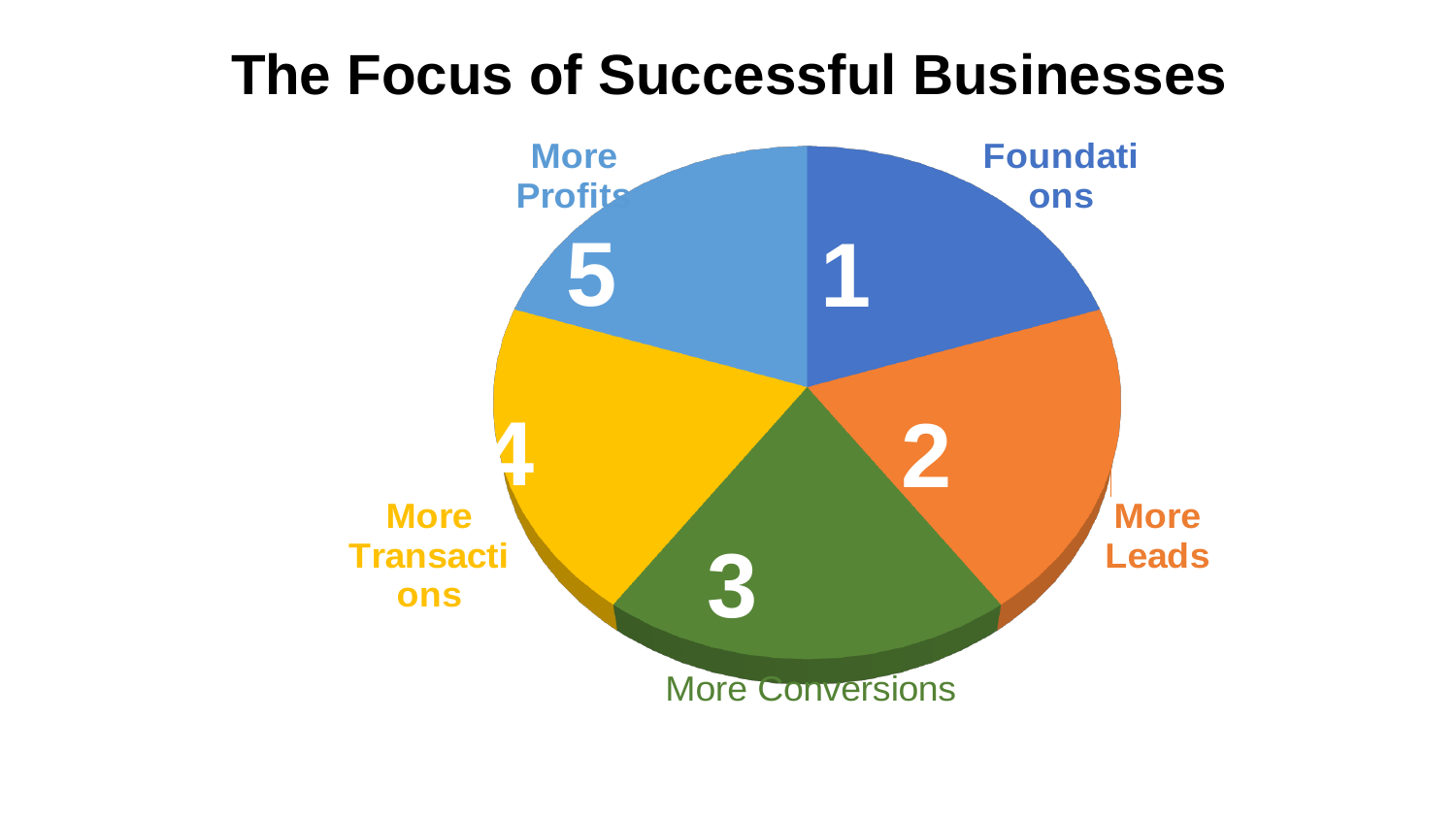

The Focus of Successful Businesses

[unsupported chart]

5
1
4
2
3